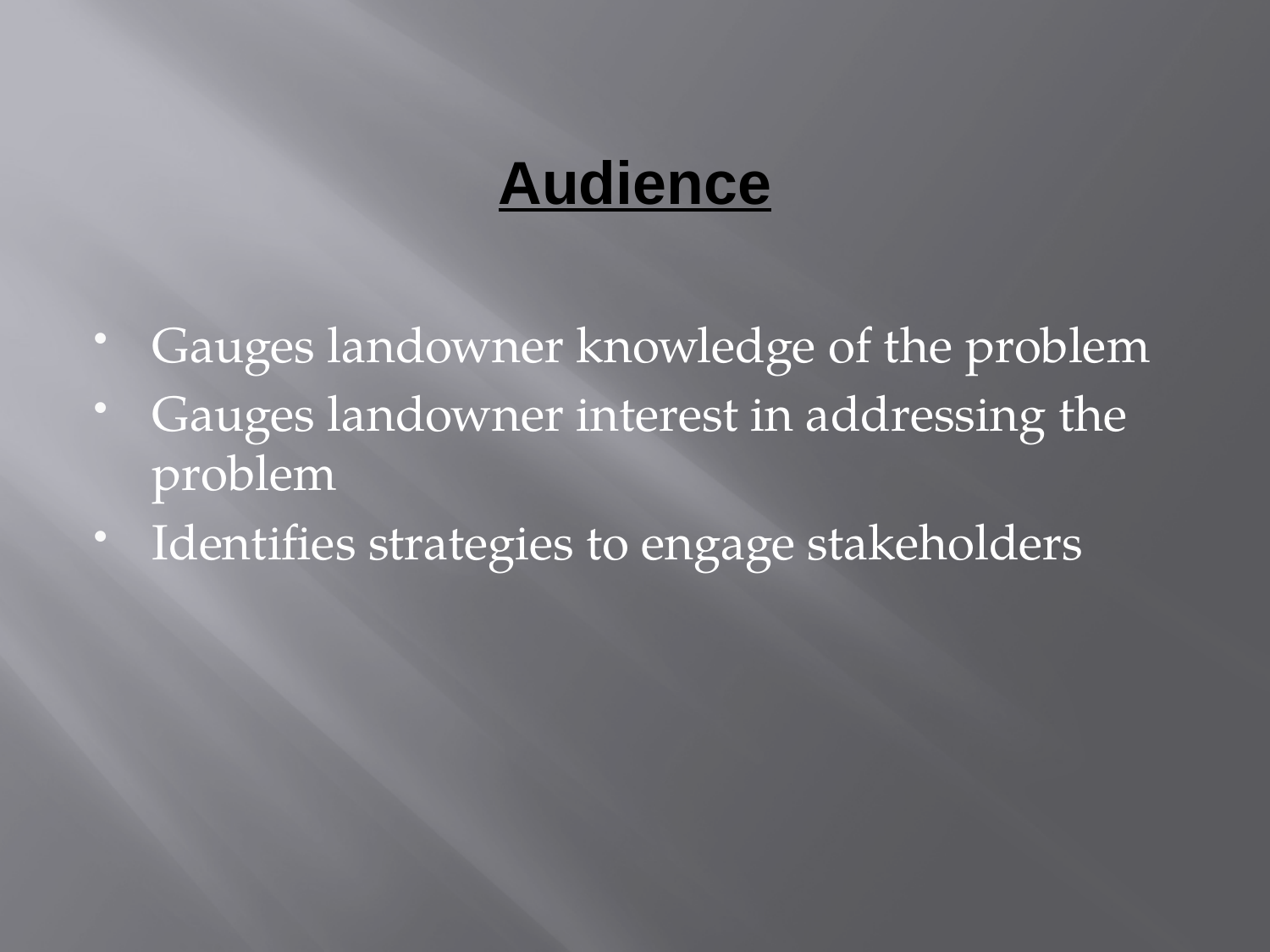

# Audience
Gauges landowner knowledge of the problem
Gauges landowner interest in addressing the problem
Identifies strategies to engage stakeholders